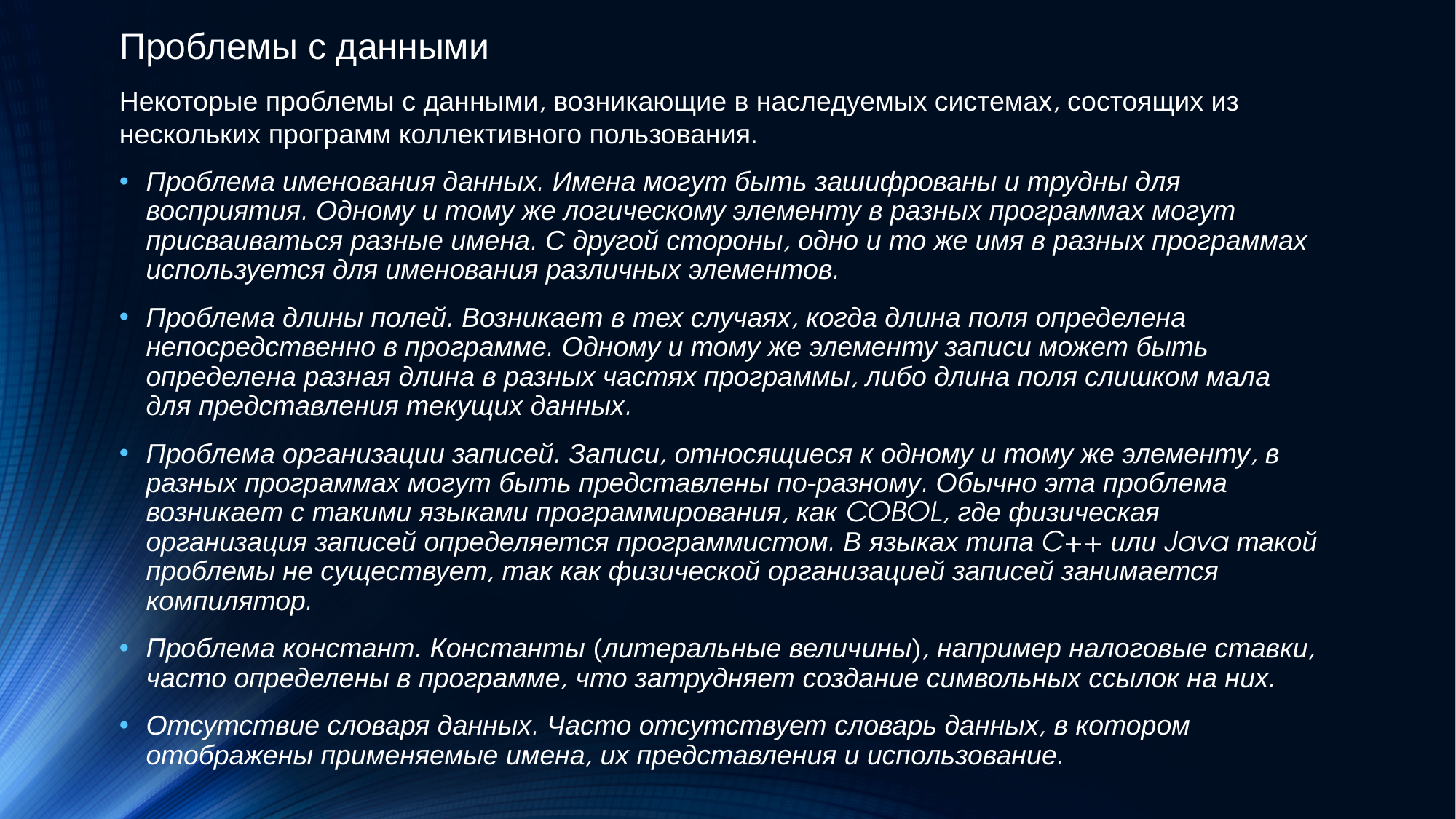

Проблемы с данными
Некоторые проблемы с данными, возникающие в наследуемых системах, состоящих из нескольких программ коллективного пользования.
Проблема именования данных. Имена могут быть зашифрованы и трудны для восприятия. Одному и тому же логическому элементу в разных программах могут присваиваться разные имена. С другой стороны, одно и то же имя в разных программах используется для именования различных элементов.
Проблема длины полей. Возникает в тех случаях, когда длина поля определена непосредственно в программе. Одному и тому же элементу записи может быть определена разная длина в разных частях программы, либо длина поля слишком мала для представления текущих данных.
Проблема организации записей. Записи, относящиеся к одному и тому же элементу, в разных программах могут быть представлены по-разному. Обычно эта проблема возникает с такими языками программирования, как COBOL, где физическая организация записей определяется программистом. В языках типа C++ или Java такой проблемы не существует, так как физической организацией записей занимается компилятор.
Проблема констант. Константы (литеральные величины), например налоговые ставки, часто определены в программе, что затрудняет создание символьных ссылок на них.
Отсутствие словаря данных. Часто отсутствует словарь данных, в котором отображены применяемые имена, их представления и использование.